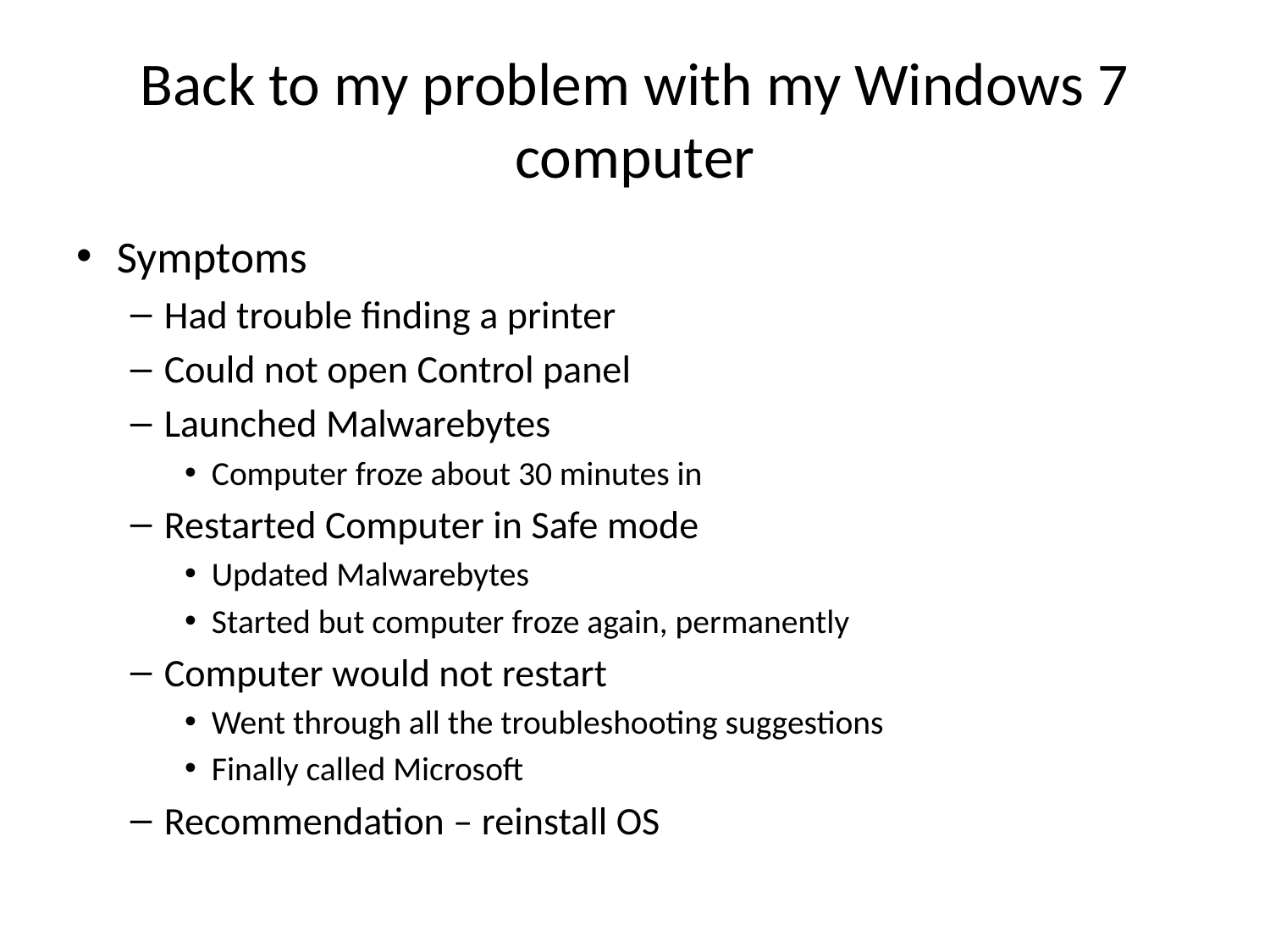

# Back to my problem with my Windows 7 computer
Symptoms
Had trouble finding a printer
Could not open Control panel
Launched Malwarebytes
Computer froze about 30 minutes in
Restarted Computer in Safe mode
Updated Malwarebytes
Started but computer froze again, permanently
Computer would not restart
Went through all the troubleshooting suggestions
Finally called Microsoft
Recommendation – reinstall OS